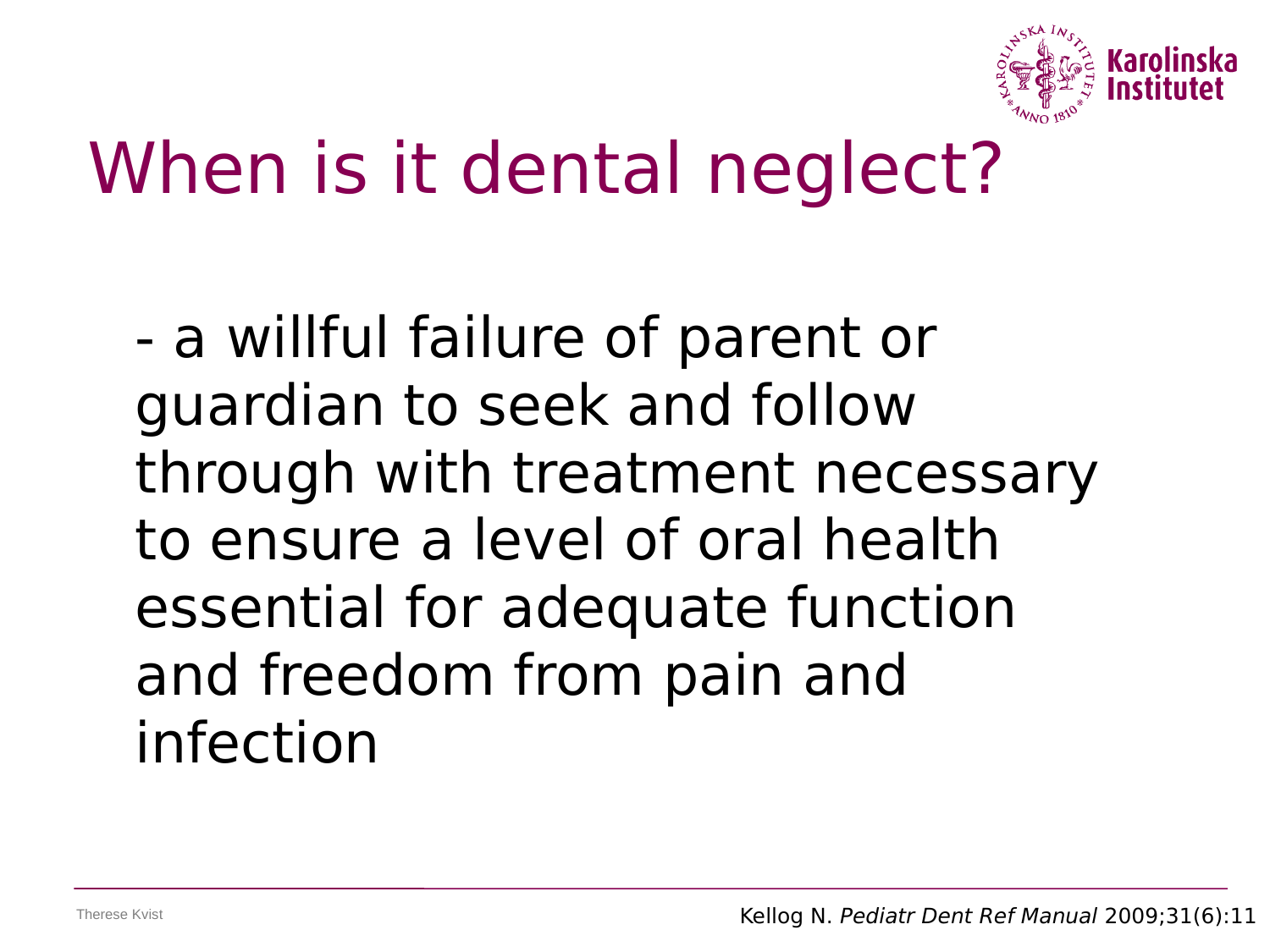

# When is it dental neglect?
	- a willful failure of parent or guardian to seek and follow through with treatment necessary to ensure a level of oral health essential for adequate function and freedom from pain and infection
Kellog N. Pediatr Dent Ref Manual 2009;31(6):11
Therese Kvist